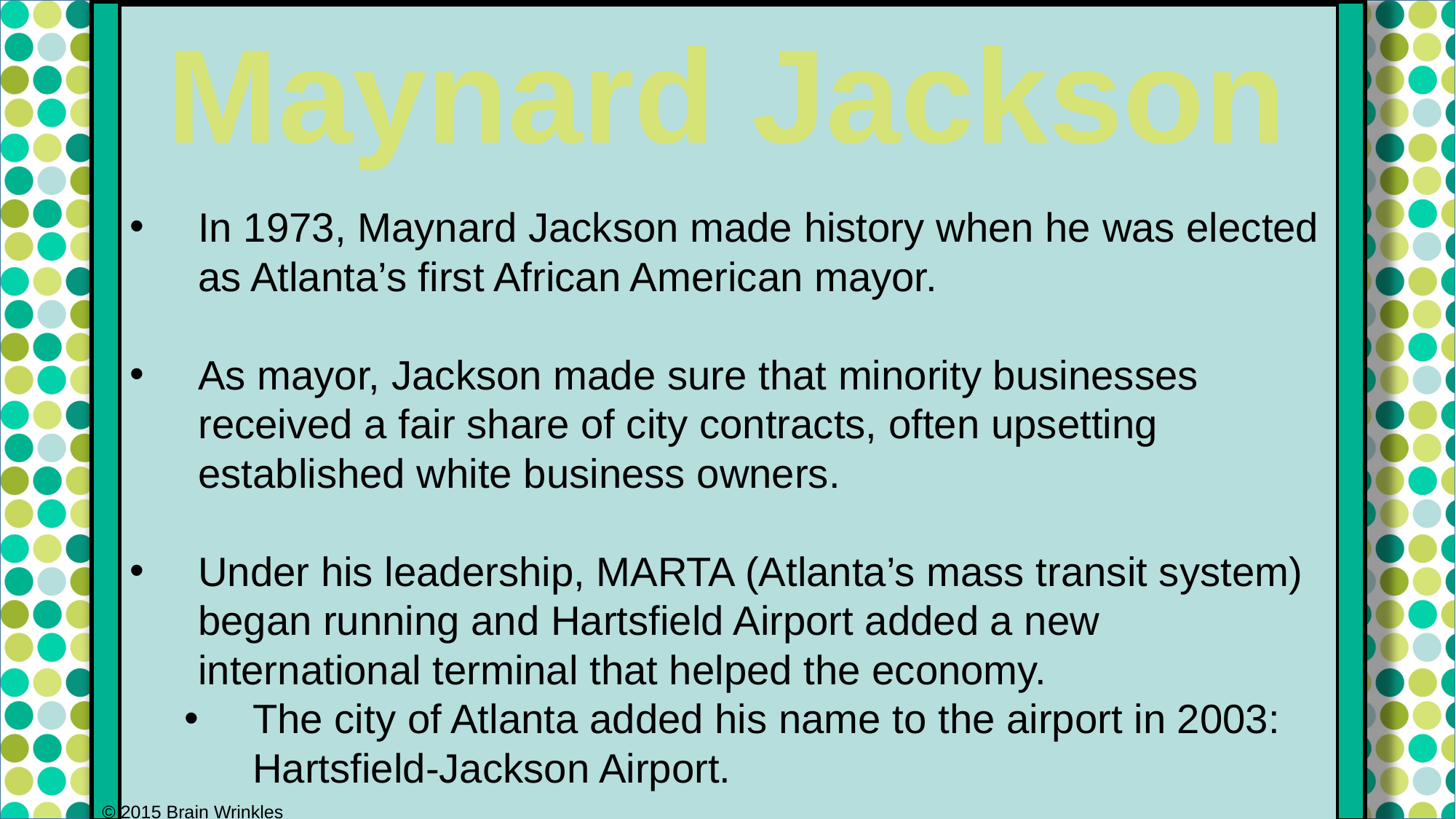

Maynard Jackson

In 1973, Maynard Jackson made history when he was elected as Atlanta’s first African American mayor.

As mayor, Jackson made sure that minority businesses received a fair share of city contracts, often upsetting established white business owners.

Under his leadership, MARTA (Atlanta’s mass transit system) began running and Hartsfield Airport added a new international terminal that helped the economy.
The city of Atlanta added his name to the airport in 2003: Hartsfield-Jackson Airport.

© 2015 Brain Wrinkles